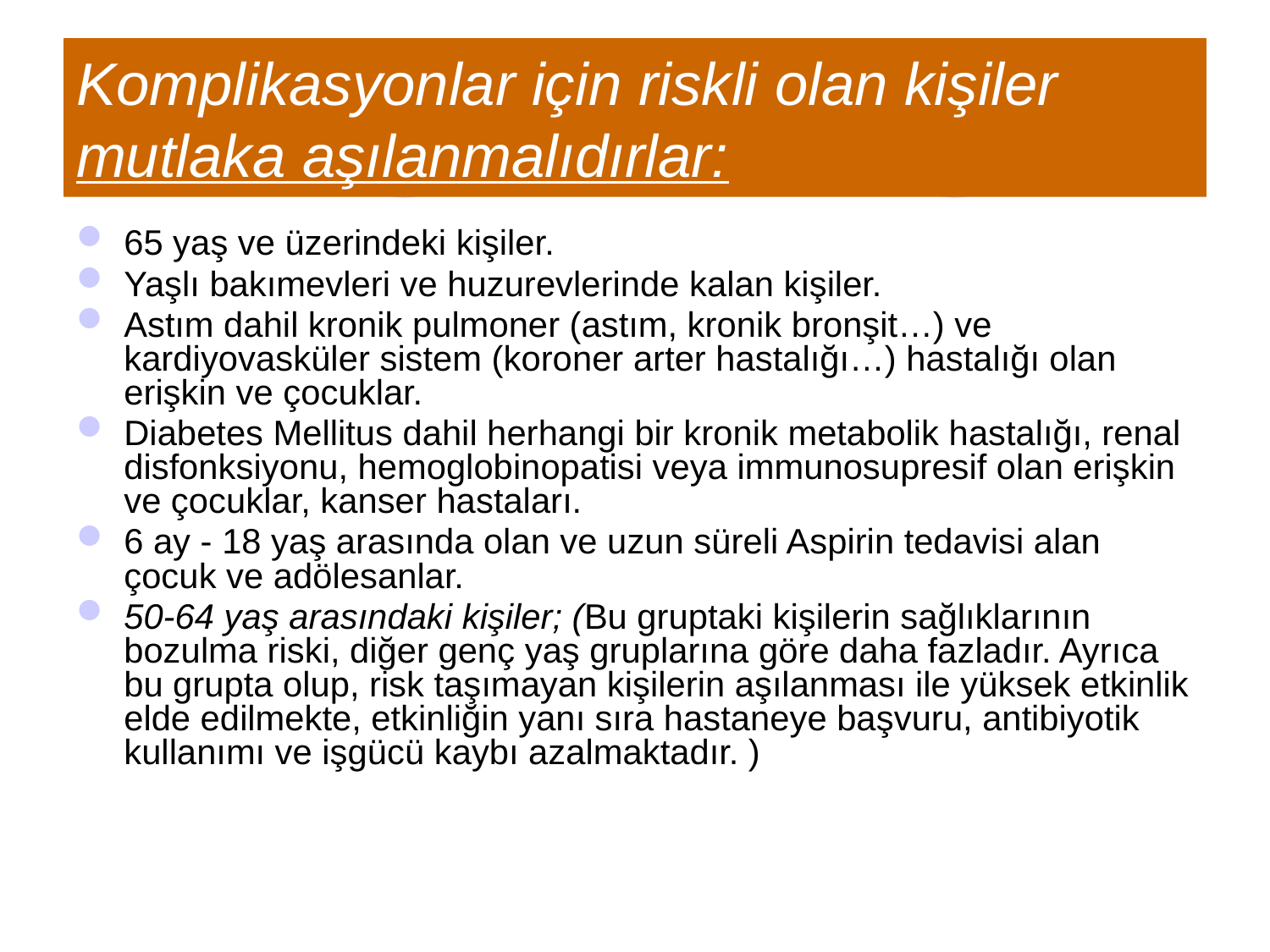

# Komplikasyonlar için riskli olan kişiler mutlaka aşılanmalıdırlar:
65 yaş ve üzerindeki kişiler.
Yaşlı bakımevleri ve huzurevlerinde kalan kişiler.
Astım dahil kronik pulmoner (astım, kronik bronşit…) ve kardiyovasküler sistem (koroner arter hastalığı…) hastalığı olan erişkin ve çocuklar.
Diabetes Mellitus dahil herhangi bir kronik metabolik hastalığı, renal disfonksiyonu, hemoglobinopatisi veya immunosupresif olan erişkin ve çocuklar, kanser hastaları.
6 ay - 18 yaş arasında olan ve uzun süreli Aspirin tedavisi alan çocuk ve adölesanlar.
50-64 yaş arasındaki kişiler; (Bu gruptaki kişilerin sağlıklarının bozulma riski, diğer genç yaş gruplarına göre daha fazladır. Ayrıca bu grupta olup, risk taşımayan kişilerin aşılanması ile yüksek etkinlik elde edilmekte, etkinliğin yanı sıra hastaneye başvuru, antibiyotik kullanımı ve işgücü kaybı azalmaktadır. )